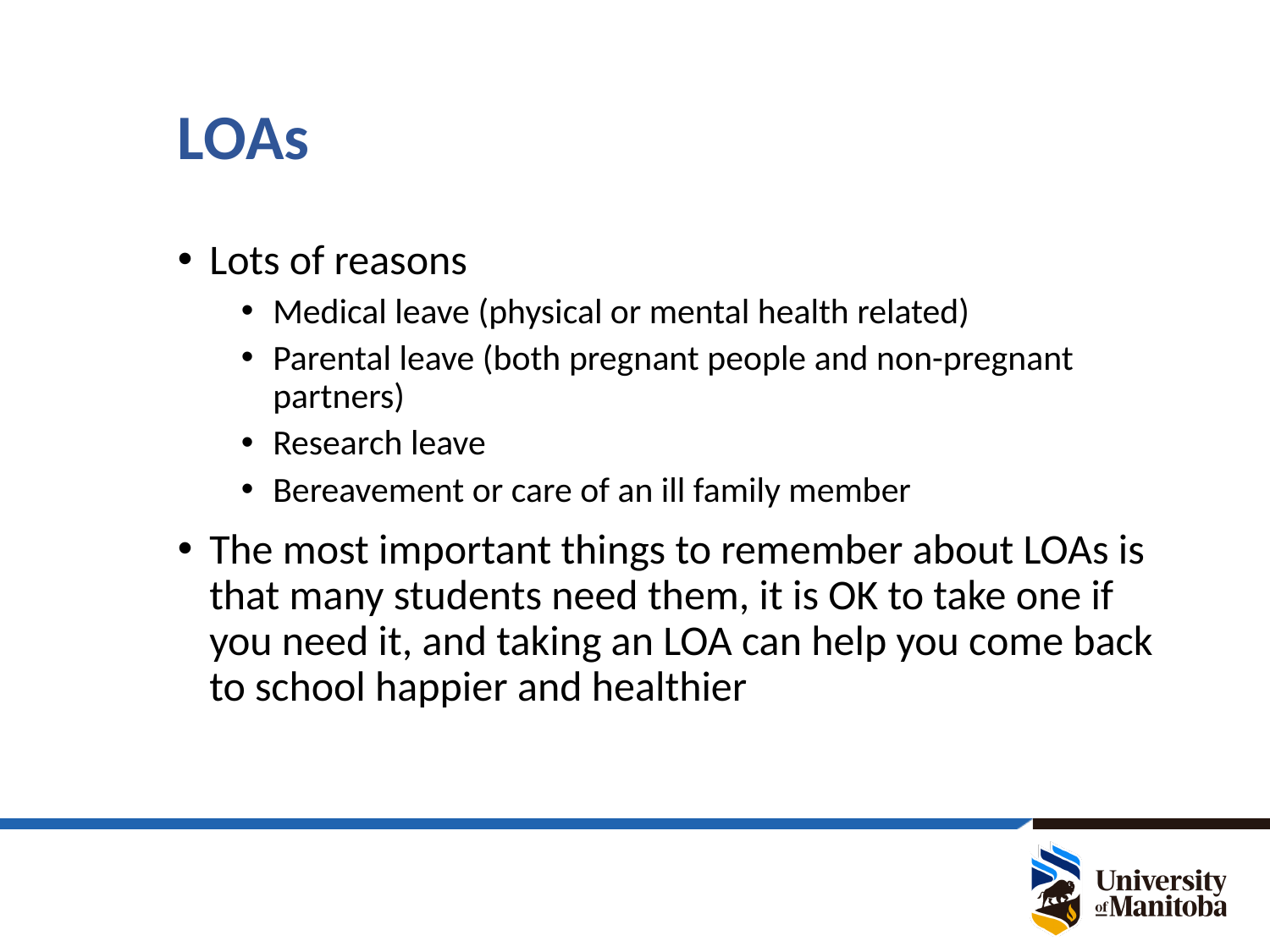

# LOAs
Lots of reasons
Medical leave (physical or mental health related)
Parental leave (both pregnant people and non-pregnant partners)
Research leave
Bereavement or care of an ill family member
The most important things to remember about LOAs is that many students need them, it is OK to take one if you need it, and taking an LOA can help you come back to school happier and healthier